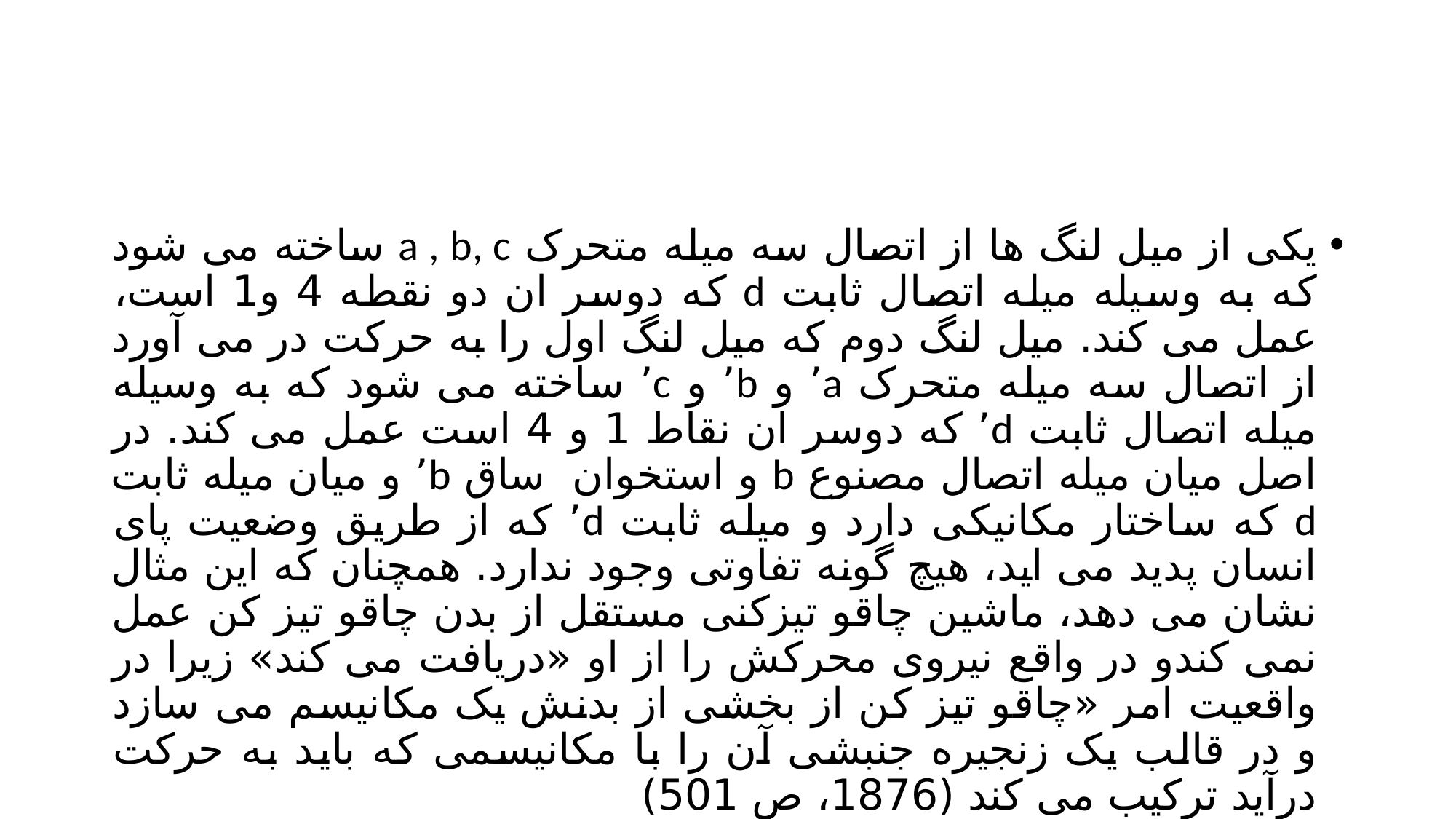

#
یکی از میل لنگ ها از اتصال سه میله متحرک a , b, c ساخته می شود که به وسیله میله اتصال ثابت d که دوسر ان دو نقطه 4 و1 است، عمل می کند. میل لنگ دوم که میل لنگ اول را به حرکت در می آورد از اتصال سه میله متحرک a’ و b’ و c’ ساخته می شود که به وسیله میله اتصال ثابت d’ که دوسر ان نقاط 1 و 4 است عمل می کند. در اصل میان میله اتصال مصنوع b و استخوان  ساق b’ و میان میله ثابت d که ساختار مکانیکی دارد و میله ثابت d’ که از طریق وضعیت پای انسان پدید می اید، هیچ گونه تفاوتی وجود ندارد. همچنان که این مثال نشان می دهد، ماشین چاقو تیزکنی مستقل از بدن چاقو تیز کن عمل نمی کندو در واقع نیروی محرکش را از او «دریافت می کند» زیرا در واقعیت امر «چاقو تیز کن از بخشی از بدنش یک مکانیسم می سازد و در قالب یک زنجیره جنبشی آن را با مکانیسمی که باید به حرکت درآید ترکیب می کند (1876، ص 501)